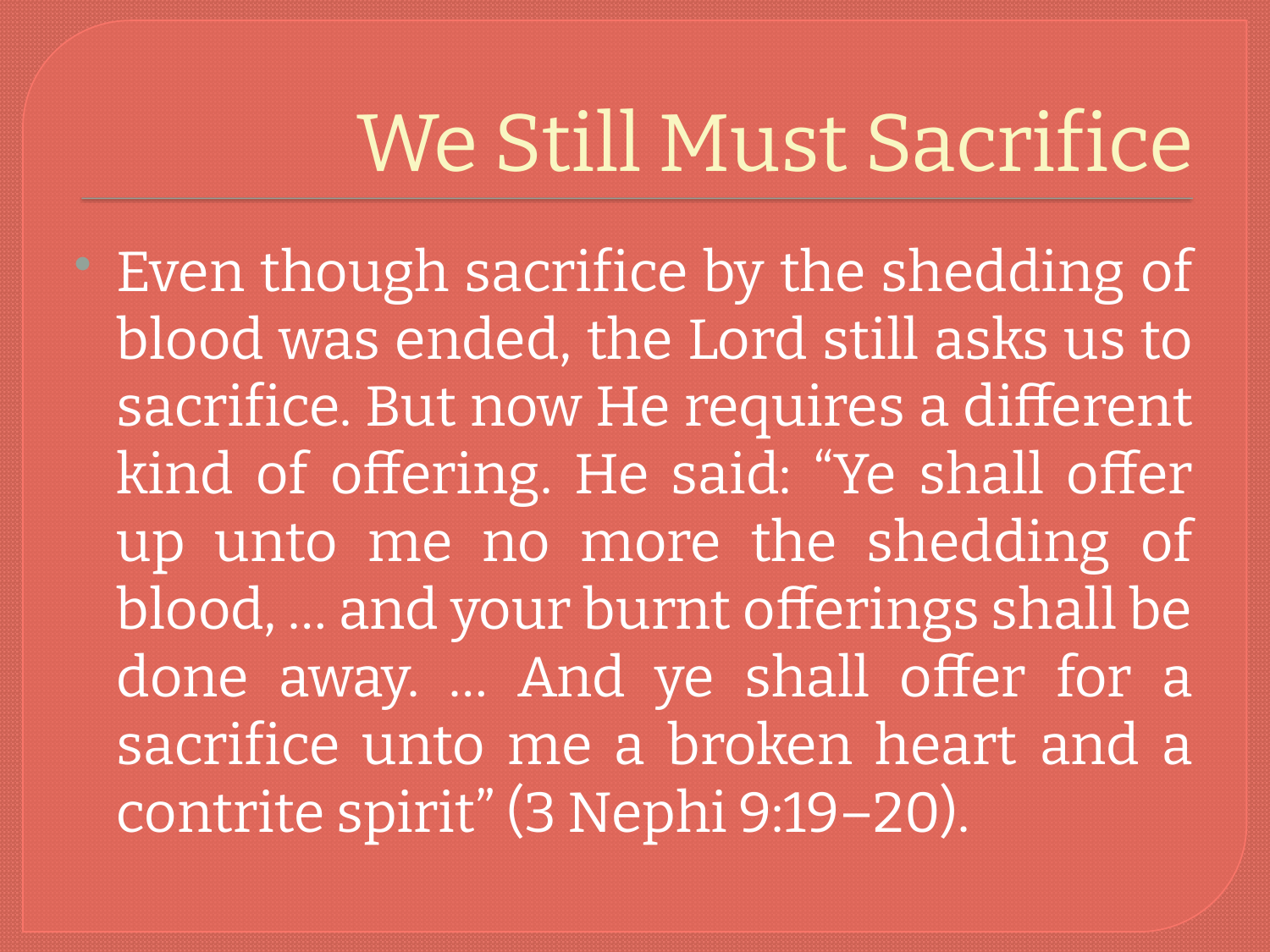

# We Still Must Sacrifice
Even though sacrifice by the shedding of blood was ended, the Lord still asks us to sacrifice. But now He requires a different kind of offering. He said: “Ye shall offer up unto me no more the shedding of blood, … and your burnt offerings shall be done away. … And ye shall offer for a sacrifice unto me a broken heart and a contrite spirit” (3 Nephi 9:19–20).